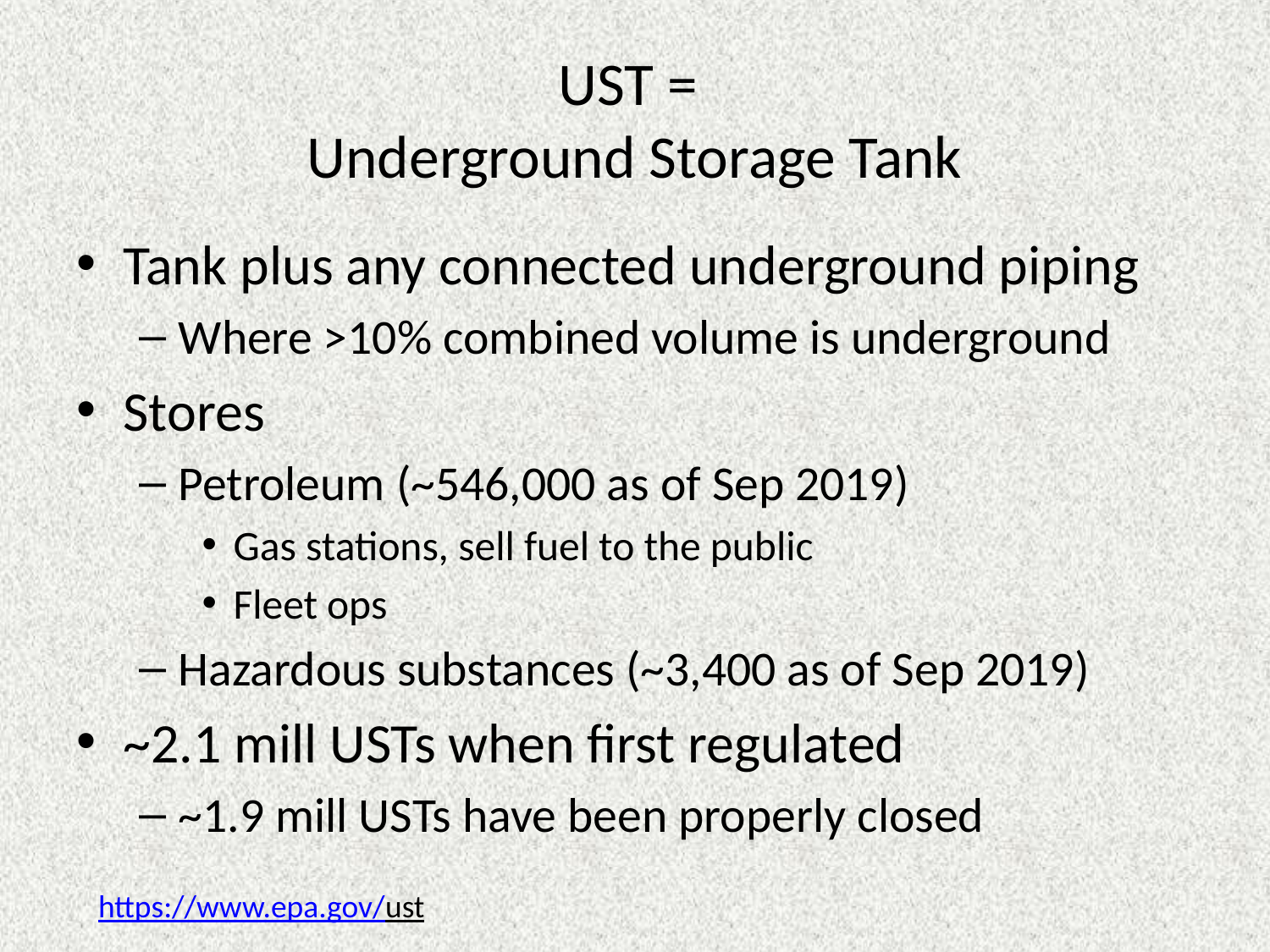

# UST = Underground Storage Tank
Tank plus any connected underground piping
Where >10% combined volume is underground
Stores
Petroleum (~546,000 as of Sep 2019)
Gas stations, sell fuel to the public
Fleet ops
Hazardous substances (~3,400 as of Sep 2019)
~2.1 mill USTs when first regulated
~1.9 mill USTs have been properly closed

https://www.epa.gov/ust